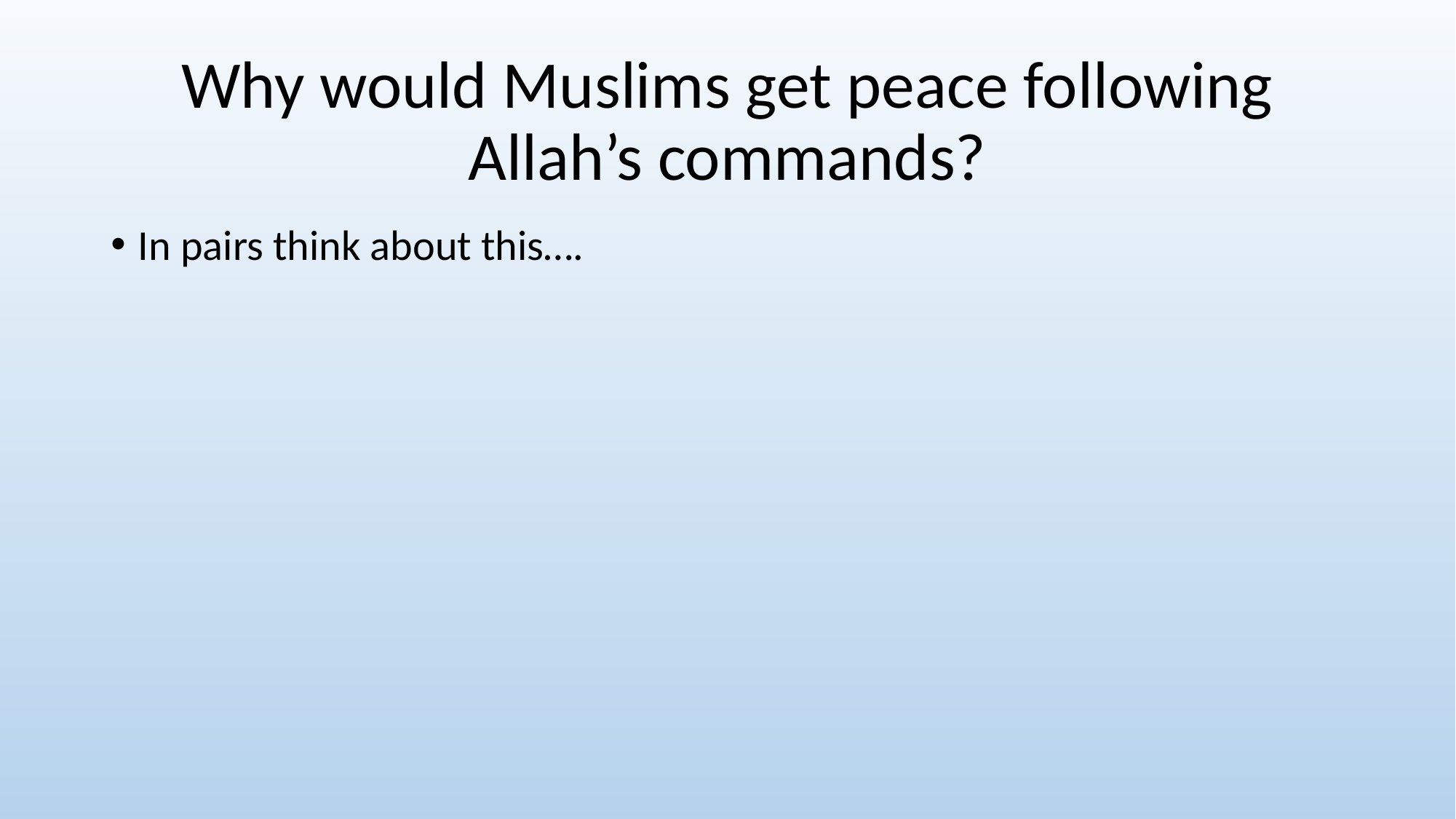

# Why would Muslims get peace following Allah’s commands?
In pairs think about this….